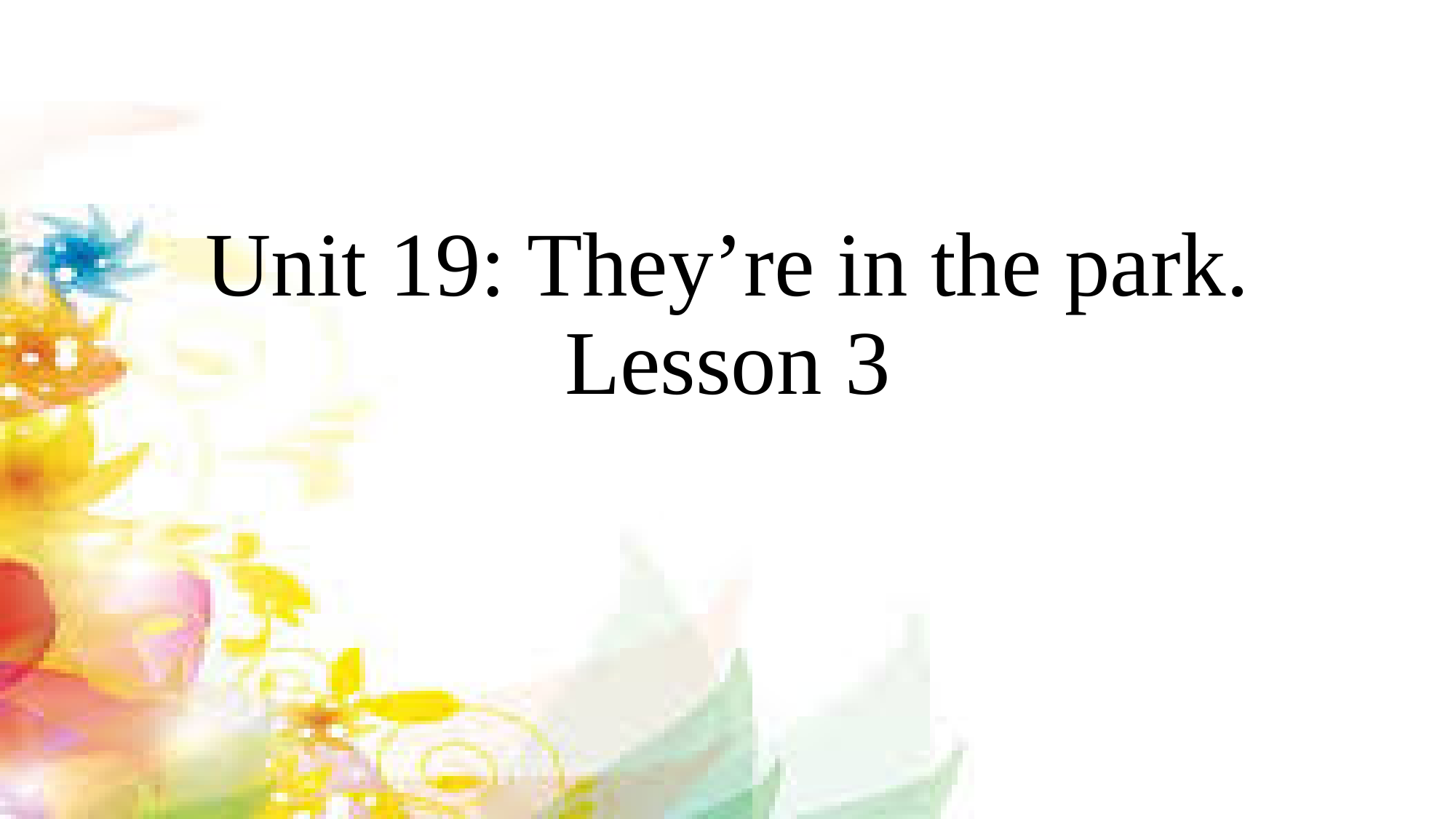

# Unit 19: They’re in the park. Lesson 3